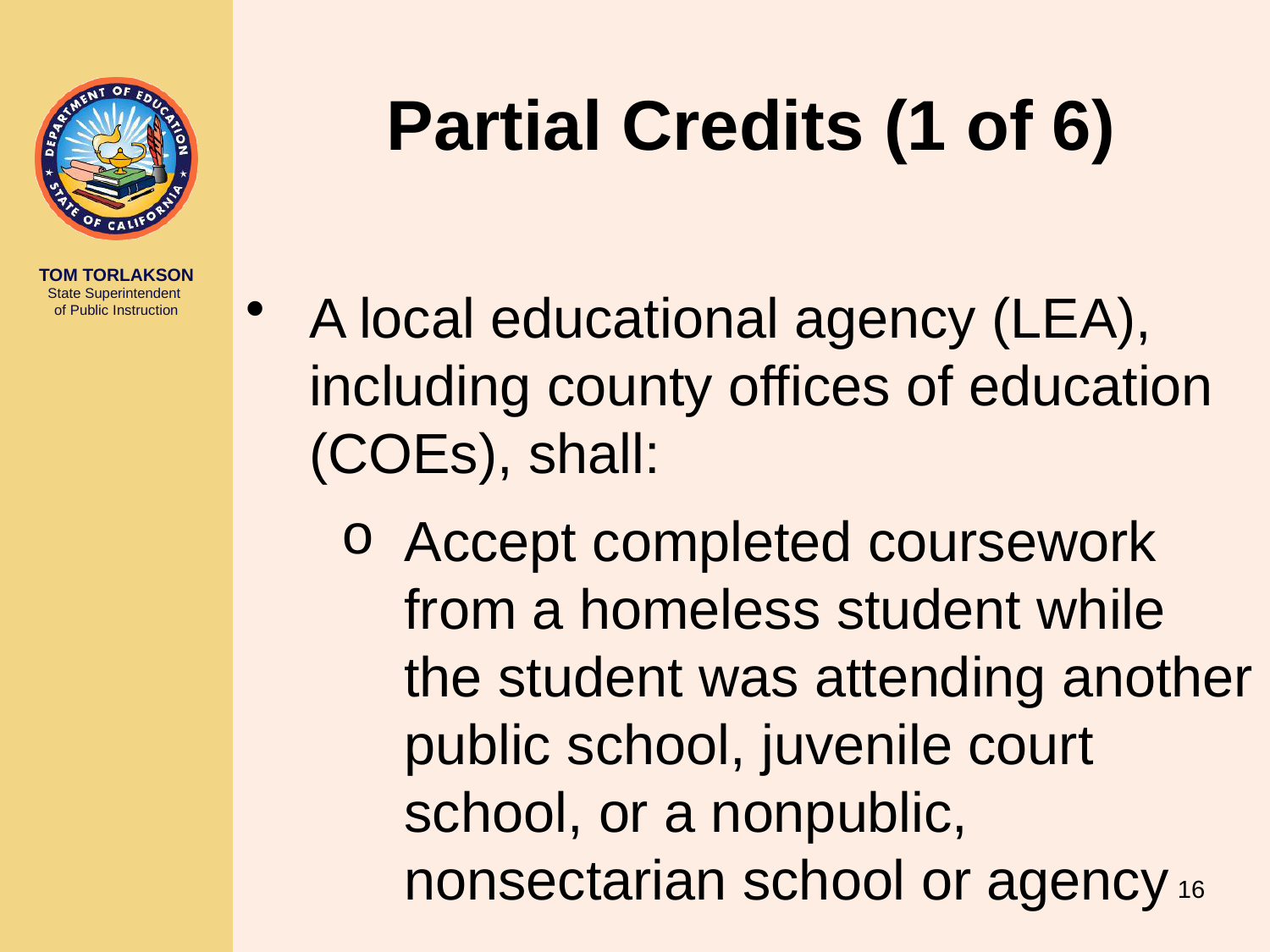

Partial Credits (1 of 6)
A local educational agency (LEA), including county offices of education (COEs), shall:
Accept completed coursework from a homeless student while the student was attending another public school, juvenile court school, or a nonpublic, nonsectarian school or agency
16